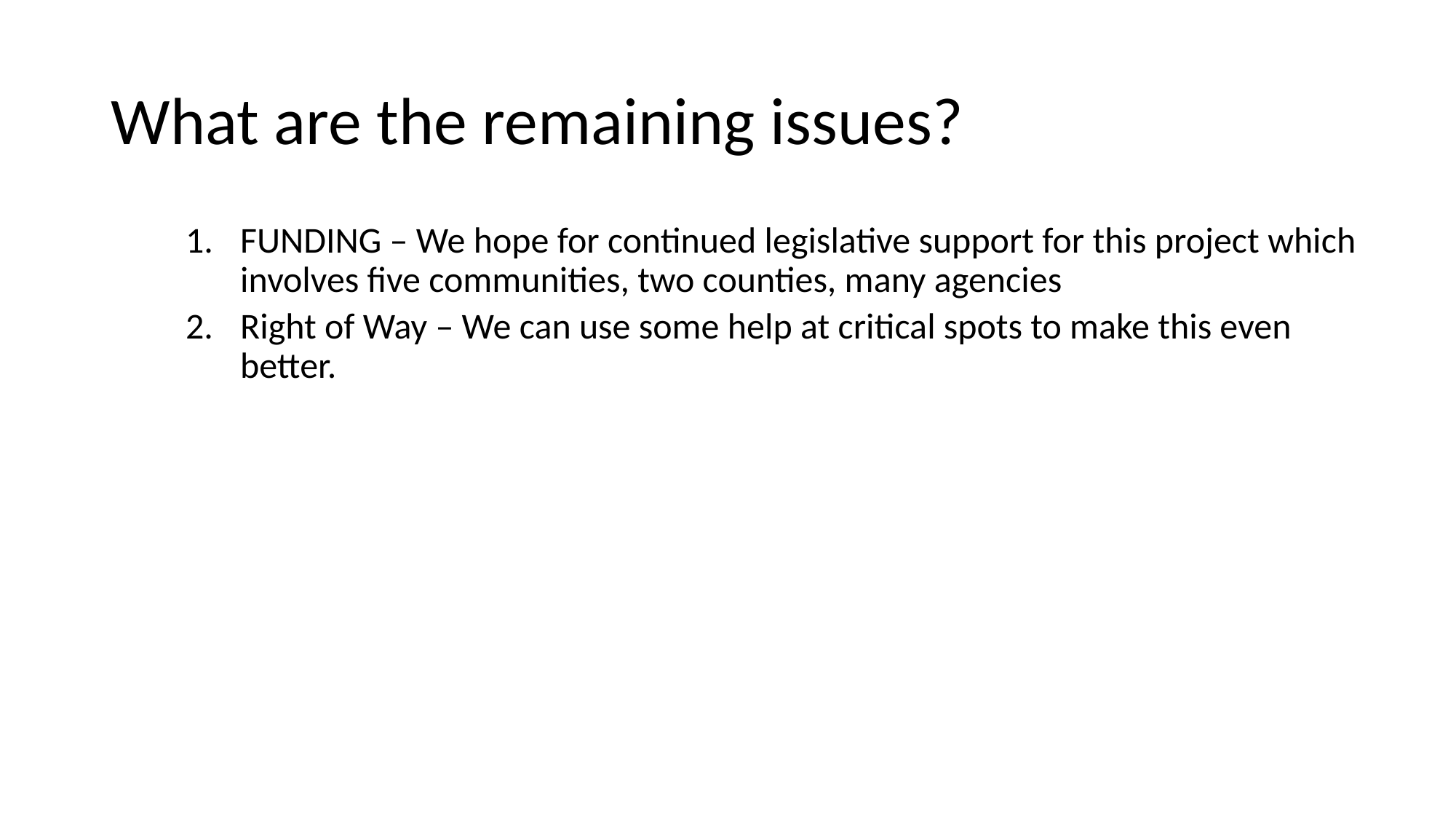

# What are the remaining issues?
FUNDING – We hope for continued legislative support for this project which involves five communities, two counties, many agencies
Right of Way – We can use some help at critical spots to make this even better.